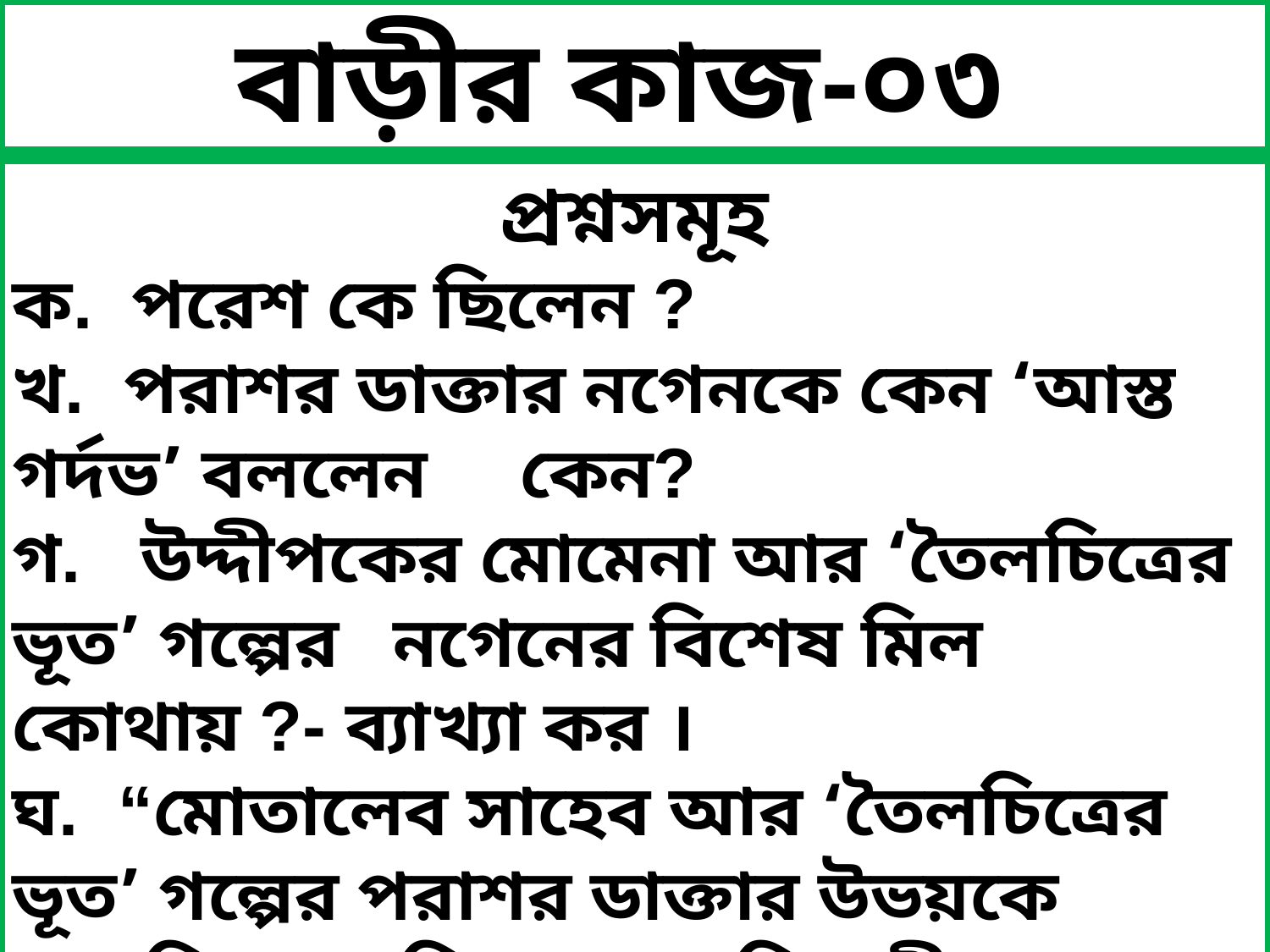

বাড়ীর কাজ-০৩
প্রশ্নসমূহ
ক.  পরেশ কে ছিলেন ?
খ.  পরাশর ডাক্তার নগেনকে কেন ‘আস্ত গর্দভ’ বললেন 	কেন?
গ.   উদ্দীপকের মোমেনা আর ‘তৈলচিত্রের ভূত’ গল্পের 	নগেনের বিশেষ মিল কোথায় ?- ব্যাখ্যা কর ।
ঘ.  “মোতালেব সাহেব আর ‘তৈলচিত্রের ভূত’ গল্পের পরাশর ডাক্তার উভয়কে আধুনিক মানসিকতার অধিকারী বলা যায় ?”-উক্তিটির যথার্থতা নিরুপণ কর।